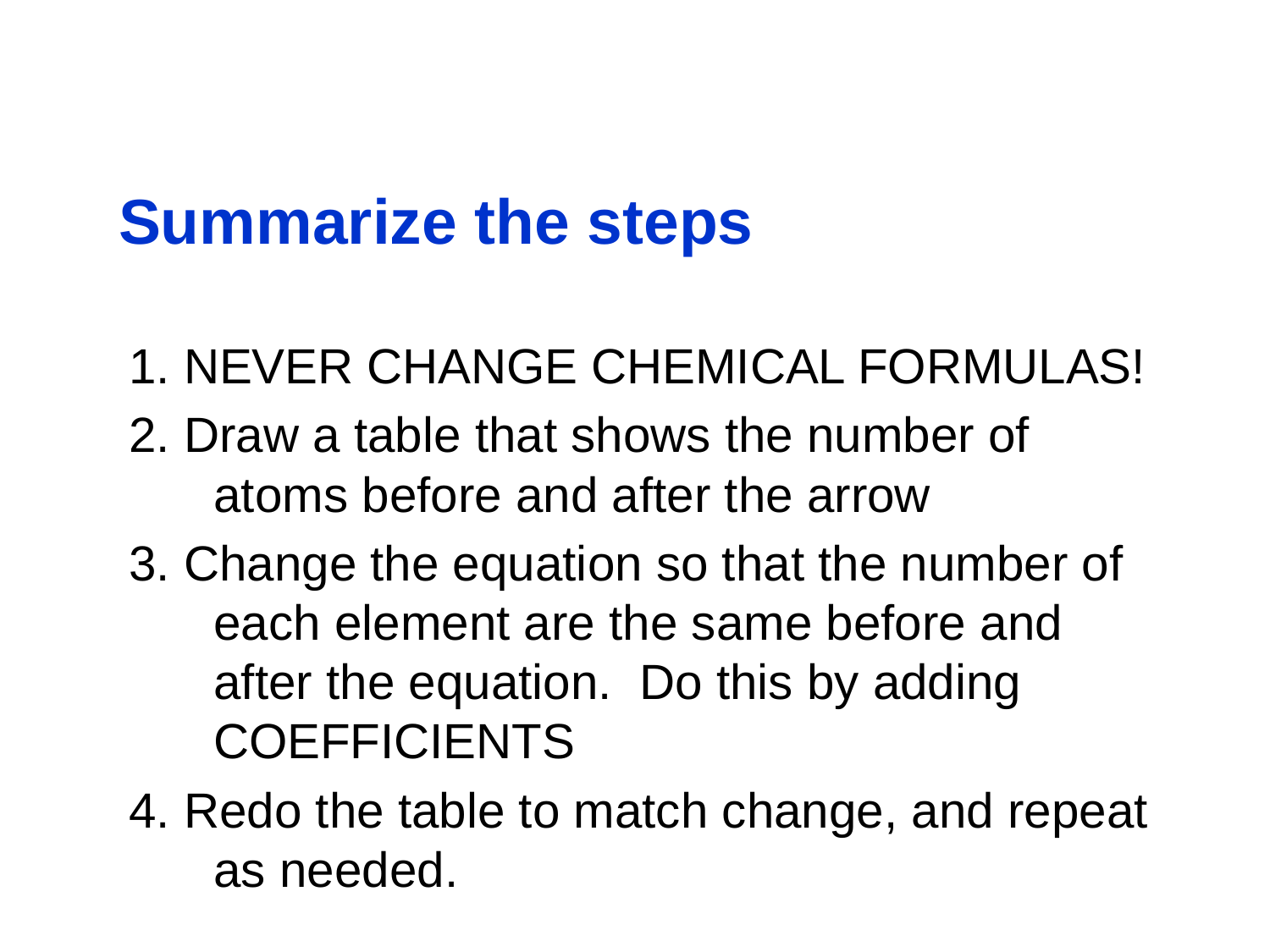

# Summarize the steps
1. NEVER CHANGE CHEMICAL FORMULAS!
2. Draw a table that shows the number of atoms before and after the arrow
3. Change the equation so that the number of each element are the same before and after the equation.  Do this by adding COEFFICIENTS
4. Redo the table to match change, and repeat as needed.